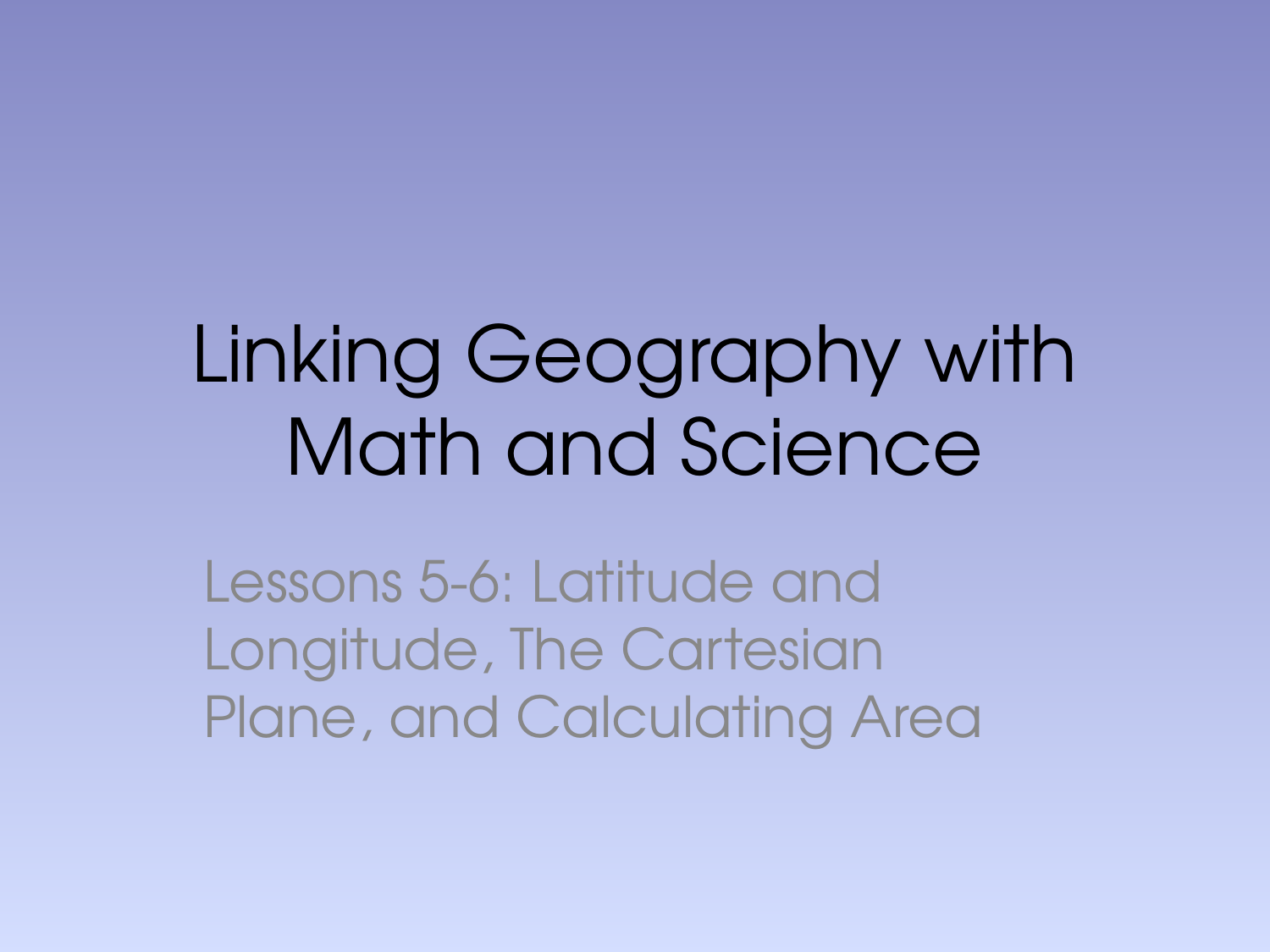

# Linking Geography with Math and Science
Lessons 5-6: Latitude and Longitude, The Cartesian Plane, and Calculating Area